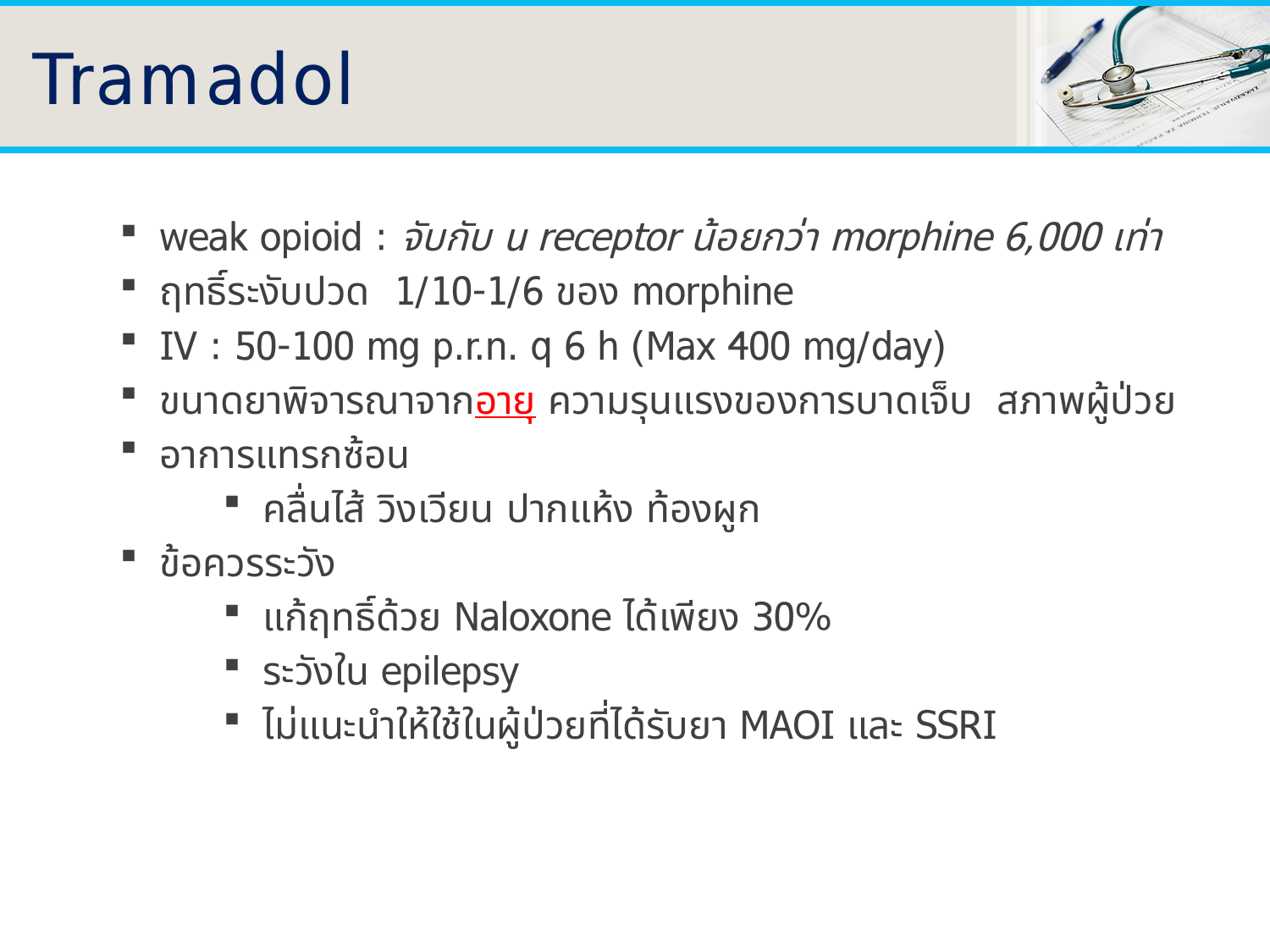

# Tramadol
weak opioid : จับกับ u receptor น้อยกว่า morphine 6,000 เท่า
ฤทธิ์ระงับปวด  1/10-1/6 ของ morphine
IV : 50-100 mg p.r.n. q 6 h (Max 400 mg/day)
ขนาดยาพิจารณาจากอายุ ความรุนแรงของการบาดเจ็บ  สภาพผู้ป่วย
อาการแทรกซ้อน
คลื่นไส้ วิงเวียน ปากแห้ง ท้องผูก
ข้อควรระวัง
แก้ฤทธิ์ด้วย Naloxone ได้เพียง 30%
ระวังใน epilepsy
ไม่แนะนำให้ใช้ในผู้ป่วยที่ได้รับยา MAOI และ SSRI